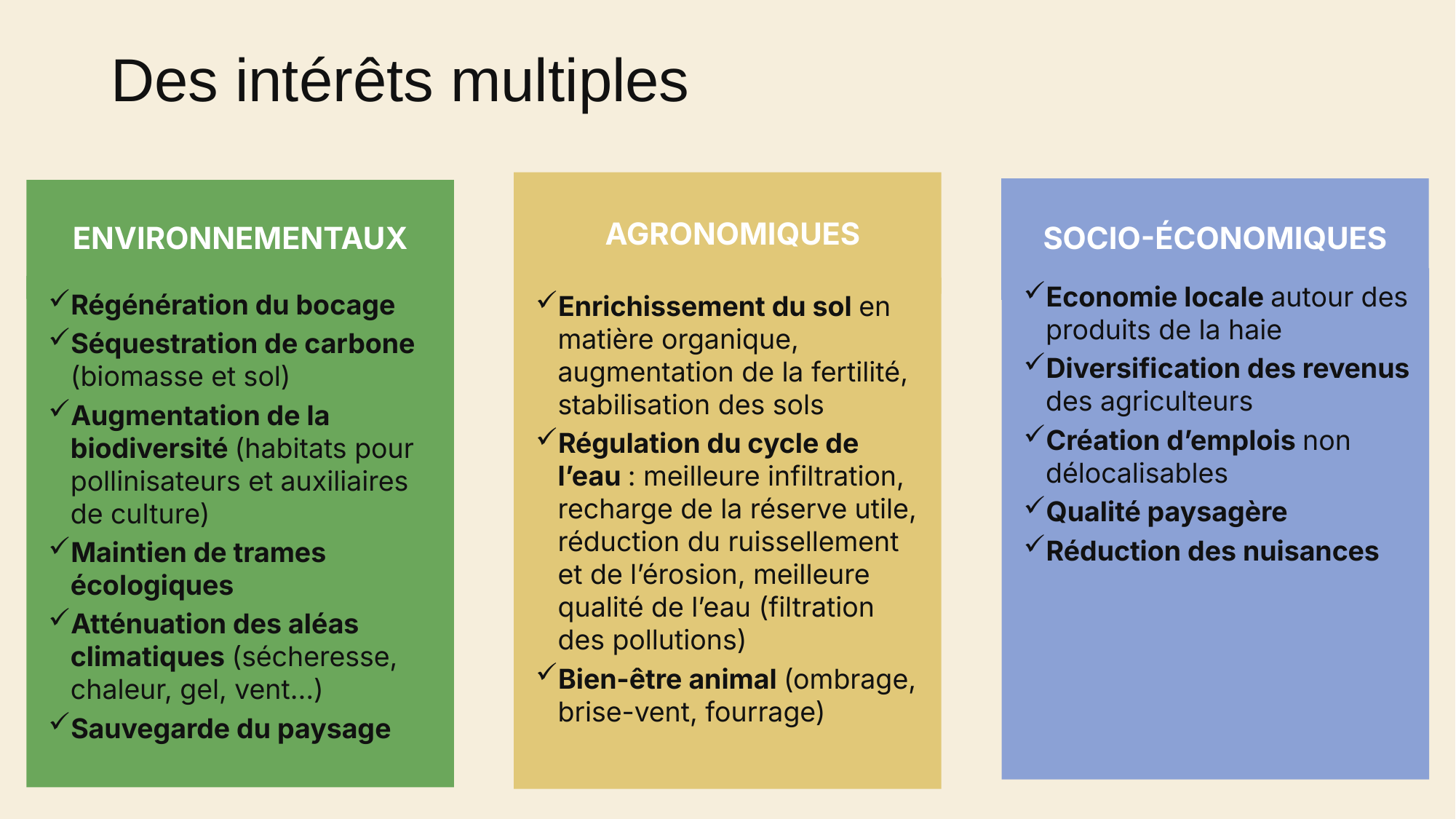

# Des intérêts multiples
environnementaux
Régénération du bocage
Séquestration de carbone  (biomasse et sol)
Augmentation de la biodiversité (habitats pour pollinisateurs et auxiliaires de culture)
Maintien de trames écologiques
Atténuation des aléas climatiques (sécheresse, chaleur, gel, vent…)
Sauvegarde du paysage
agronomiques
Enrichissement du sol en matière organique, augmentation de la fertilité, stabilisation des sols
Régulation du cycle de l’eau : meilleure infiltration, recharge de la réserve utile, réduction du ruissellement et de l’érosion, meilleure qualité de l’eau (filtration des pollutions)
Bien-être animal (ombrage, brise-vent, fourrage)
socio-économiques
Economie locale autour des produits de la haie
Diversification des revenus des agriculteurs
Création d’emplois non délocalisables
Qualité paysagère
Réduction des nuisances